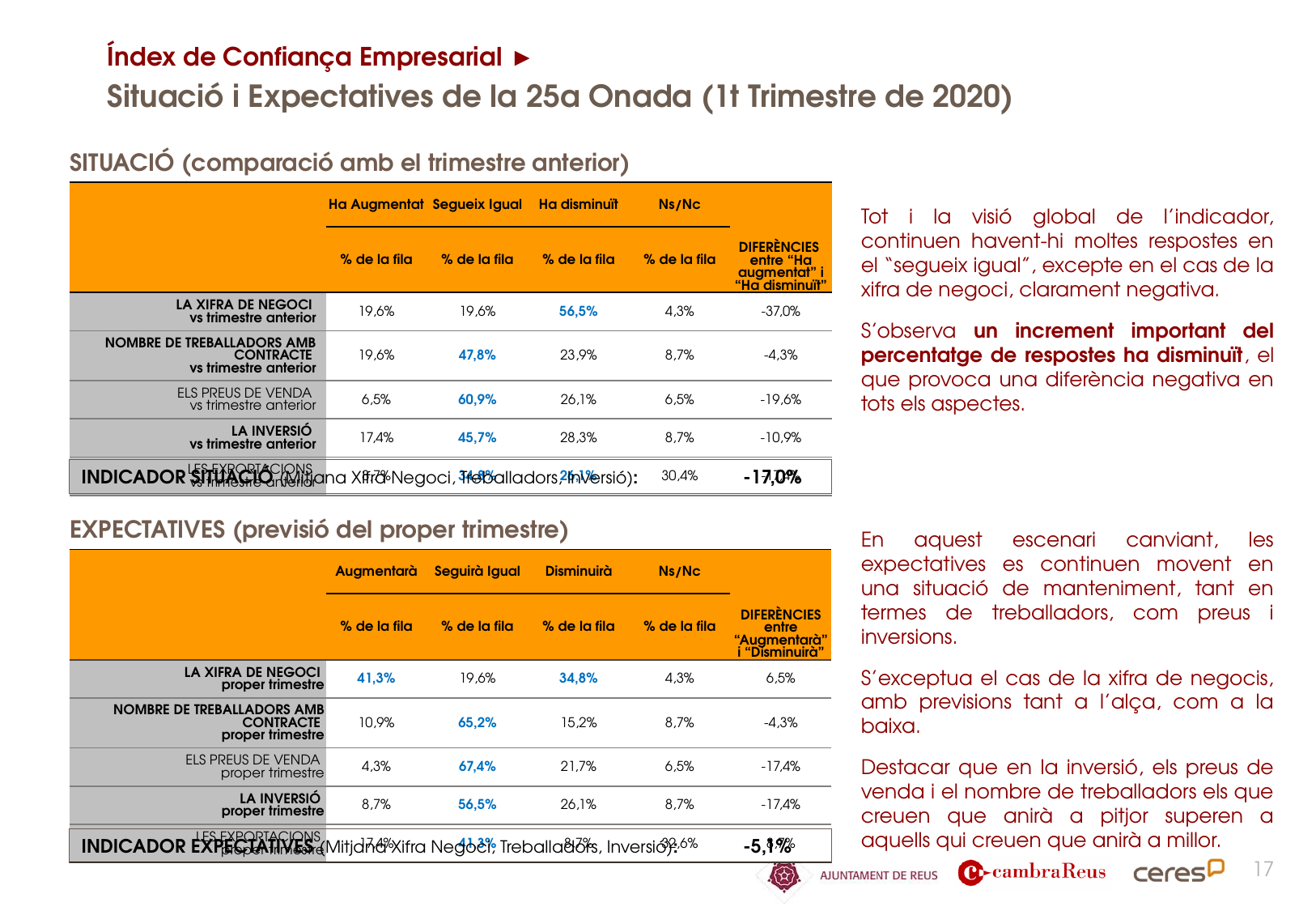

Índex de Confiança Empresarial ►
Situació i Expectatives de la 25a Onada (1t Trimestre de 2020)
	SITUACIÓ (comparació amb el trimestre anterior)
|  | Ha Augmentat | Segueix Igual | Ha disminuït | Ns/Nc | DIFERÈNCIES entre “Ha augmentat” i “Ha disminuït” |
| --- | --- | --- | --- | --- | --- |
|  | % de la fila | % de la fila | % de la fila | % de la fila |  |
| LA XIFRA DE NEGOCI vs trimestre anterior | 19,6% | 19,6% | 56,5% | 4,3% | -37,0% |
| NOMBRE DE TREBALLADORS AMB CONTRACTE vs trimestre anterior | 19,6% | 47,8% | 23,9% | 8,7% | -4,3% |
| ELS PREUS DE VENDA vs trimestre anterior | 6,5% | 60,9% | 26,1% | 6,5% | -19,6% |
| LA INVERSIÓ vs trimestre anterior | 17,4% | 45,7% | 28,3% | 8,7% | -10,9% |
| LES EXPORTACIONS vs trimestre anterior | 8,7% | 34,8% | 26,1% | 30,4% | -17,4% |
Tot i la visió global de l’indicador, continuen havent-hi moltes respostes en el “segueix igual”, excepte en el cas de la xifra de negoci, clarament negativa.
S’observa un increment important del percentatge de respostes ha disminuït, el que provoca una diferència negativa en tots els aspectes.
INDICADOR SITUACIÓ (Mitjana Xifra Negoci, Treballadors, Inversió):	      -17,0%
	EXPECTATIVES (previsió del proper trimestre)
En aquest escenari canviant, les expectatives es continuen movent en una situació de manteniment, tant en termes de treballadors, com preus i inversions.
S’exceptua el cas de la xifra de negocis, amb previsions tant a l’alça, com a la baixa.
Destacar que en la inversió, els preus de venda i el nombre de treballadors els que creuen que anirà a pitjor superen a aquells qui creuen que anirà a millor.
|  | Augmentarà | Seguirà Igual | Disminuirà | Ns/Nc | DIFERÈNCIES entre “Augmentarà” i “Disminuirà” |
| --- | --- | --- | --- | --- | --- |
|  | % de la fila | % de la fila | % de la fila | % de la fila |  |
| LA XIFRA DE NEGOCI proper trimestre | 41,3% | 19,6% | 34,8% | 4,3% | 6,5% |
| NOMBRE DE TREBALLADORS AMB CONTRACTE proper trimestre | 10,9% | 65,2% | 15,2% | 8,7% | -4,3% |
| ELS PREUS DE VENDA proper trimestre | 4,3% | 67,4% | 21,7% | 6,5% | -17,4% |
| LA INVERSIÓ proper trimestre | 8,7% | 56,5% | 26,1% | 8,7% | -17,4% |
| LES EXPORTACIONS proper trimestre | 17,4% | 41,3% | 8,7% | 32,6% | 8,7% |
INDICADOR EXPECTATIVES (Mitjana Xifra Negoci, Treballadors, Inversió):	      -5,1%
17